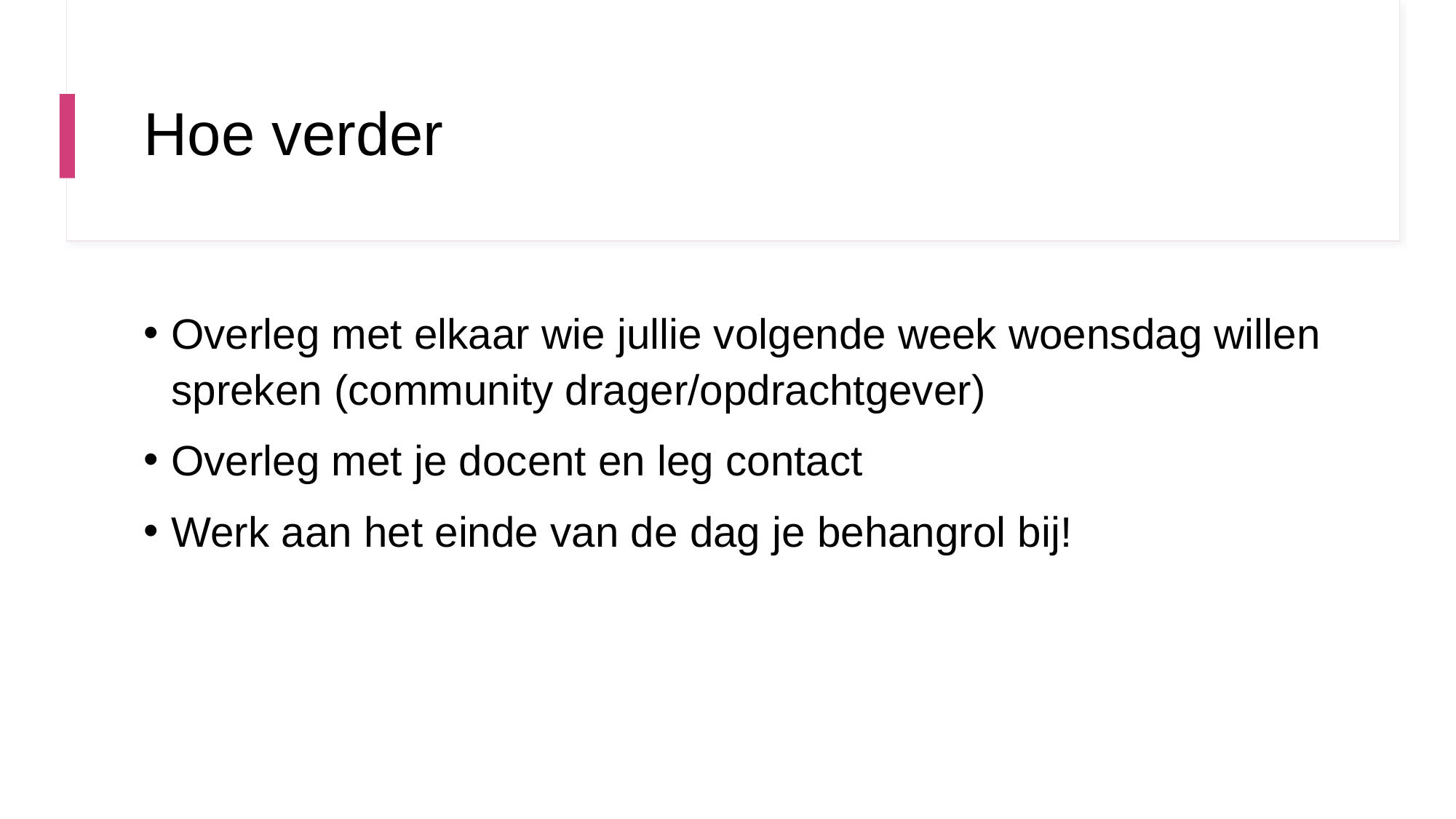

# Hoe verder
Overleg met elkaar wie jullie volgende week woensdag willen spreken (community drager/opdrachtgever)
Overleg met je docent en leg contact
Werk aan het einde van de dag je behangrol bij!